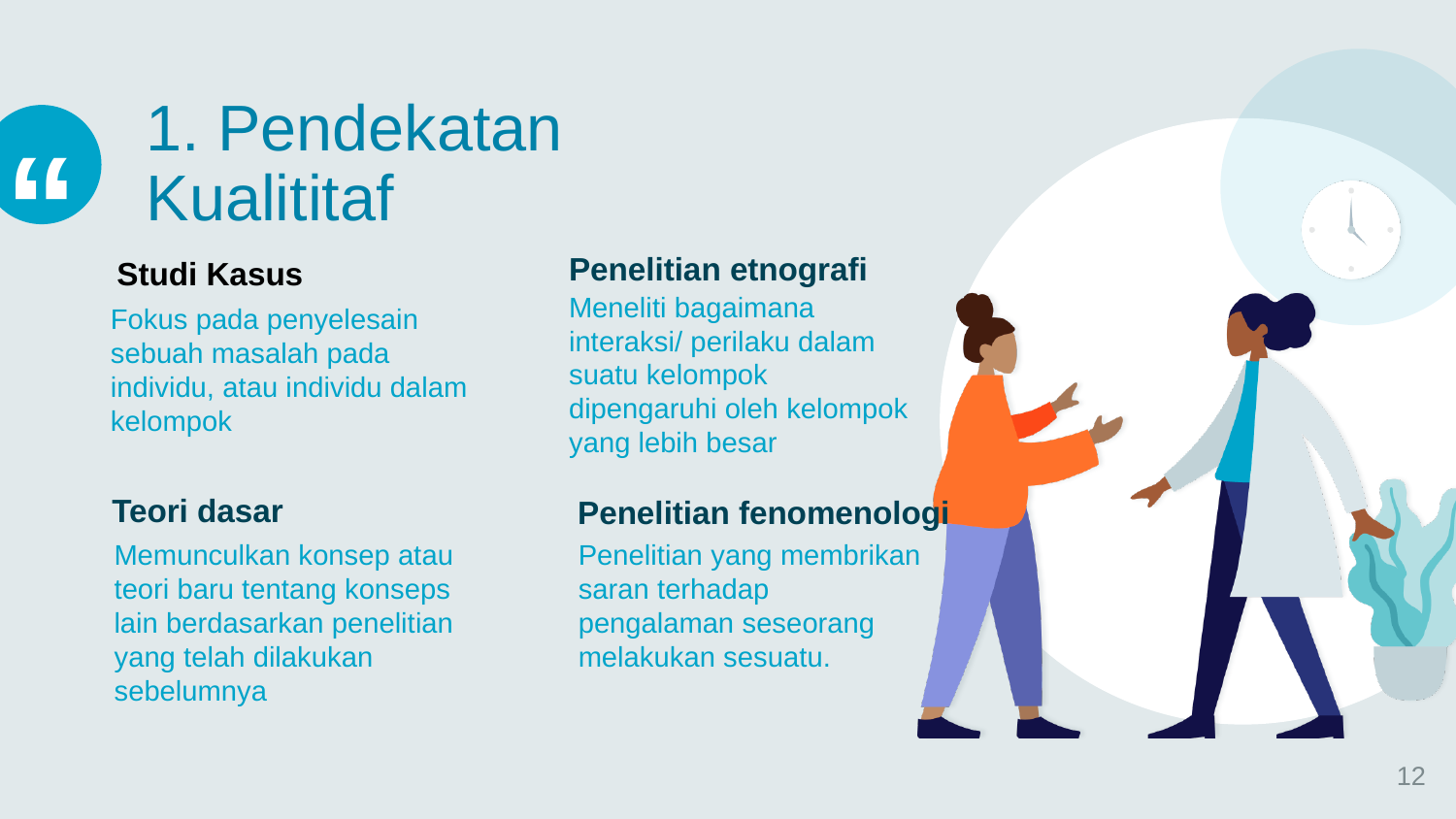

1. Pendekatan Kualititaf
Penelitian etnografi
Studi Kasus
Meneliti bagaimana interaksi/ perilaku dalam suatu kelompok dipengaruhi oleh kelompok yang lebih besar

Fokus pada penyelesain sebuah masalah pada individu, atau individu dalam kelompok
Teori dasar
Penelitian fenomenologi
Memunculkan konsep atau teori baru tentang konseps lain berdasarkan penelitian yang telah dilakukan sebelumnya

Penelitian yang membrikan saran terhadap pengalaman seseorang melakukan sesuatu.
12